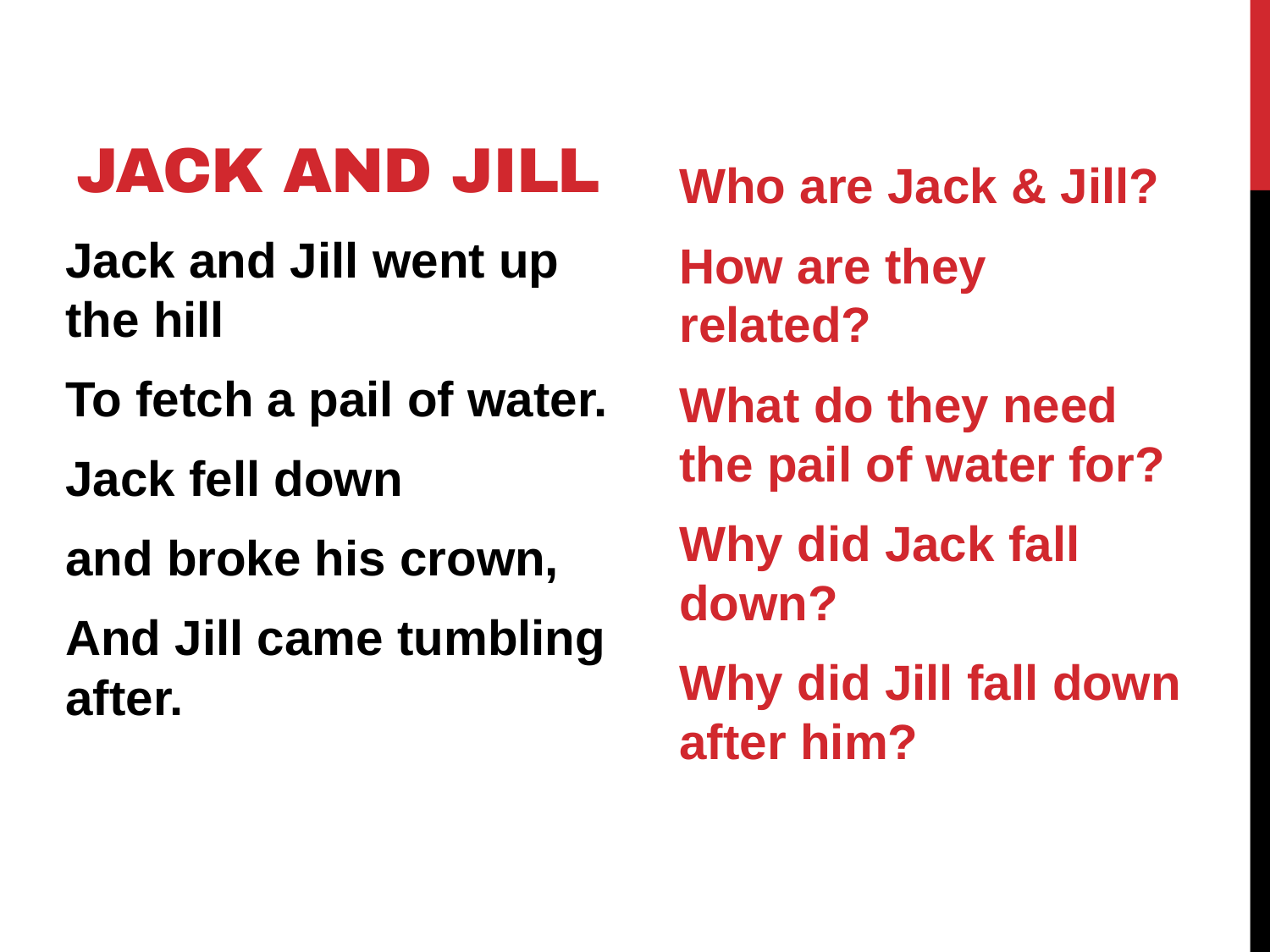

# Jack and Jill
Who are Jack & Jill?
How are they related?
What do they need the pail of water for?
Why did Jack fall down?
Why did Jill fall down after him?
Jack and Jill went up the hill
To fetch a pail of water.
Jack fell down
and broke his crown,
And Jill came tumbling after.